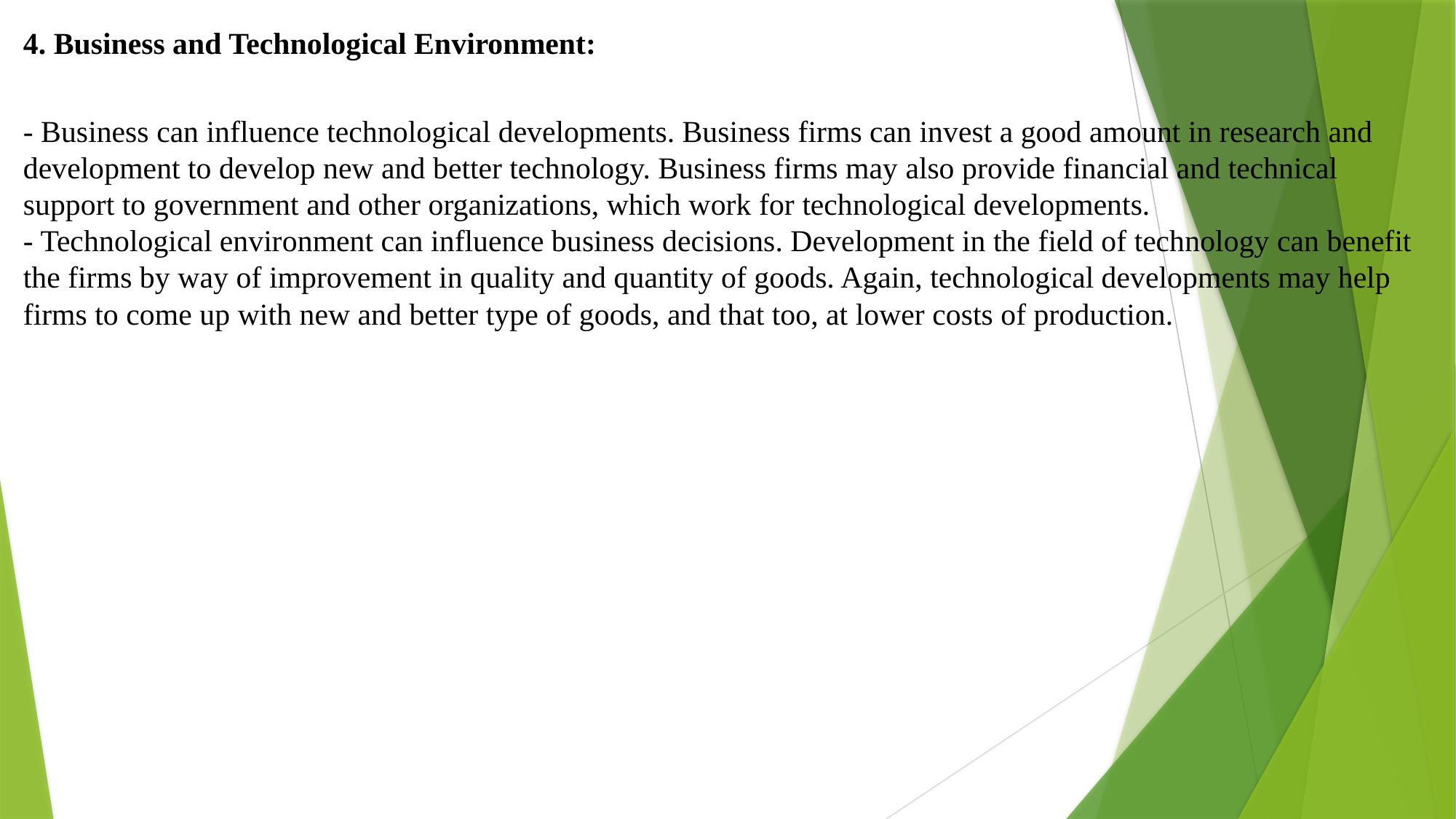

4. Business and Technological Environment:
- Business can influence technological developments. Business firms can invest a good amount in research and development to develop new and better technology. Business firms may also provide financial and technical support to government and other organizations, which work for technological developments.
- Technological environment can influence business decisions. Development in the field of technology can benefit the firms by way of improvement in quality and quantity of goods. Again, technological developments may help firms to come up with new and better type of goods, and that too, at lower costs of production.